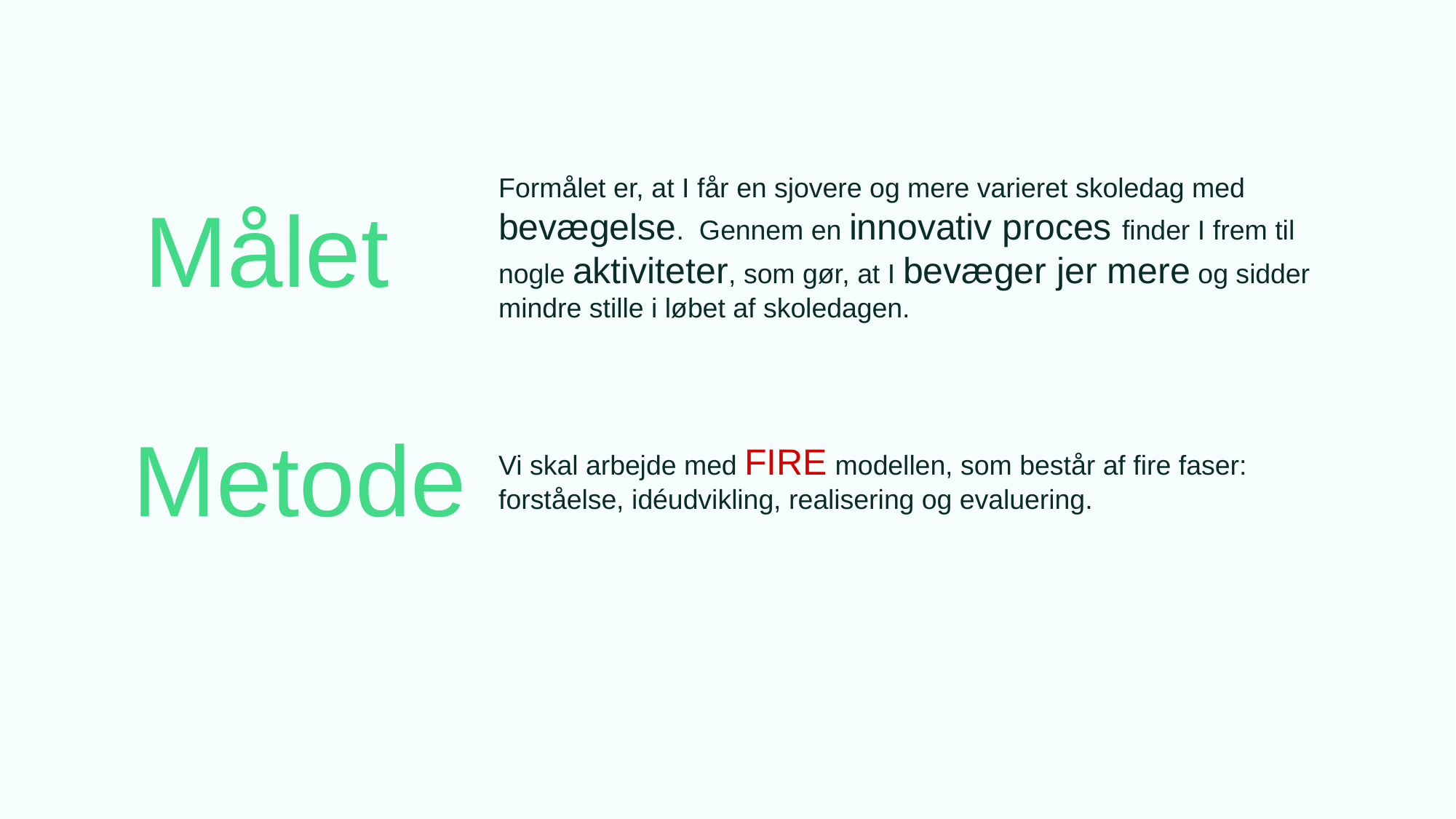

Formålet er, at I får en sjovere og mere varieret skoledag med bevægelse.  Gennem en innovativ proces finder I frem til nogle aktiviteter, som gør, at I bevæger jer mere og sidder mindre stille i løbet af skoledagen.
Målet

Metode
Vi skal arbejde med FIRE modellen, som består af fire faser: forståelse, idéudvikling, realisering og evaluering.